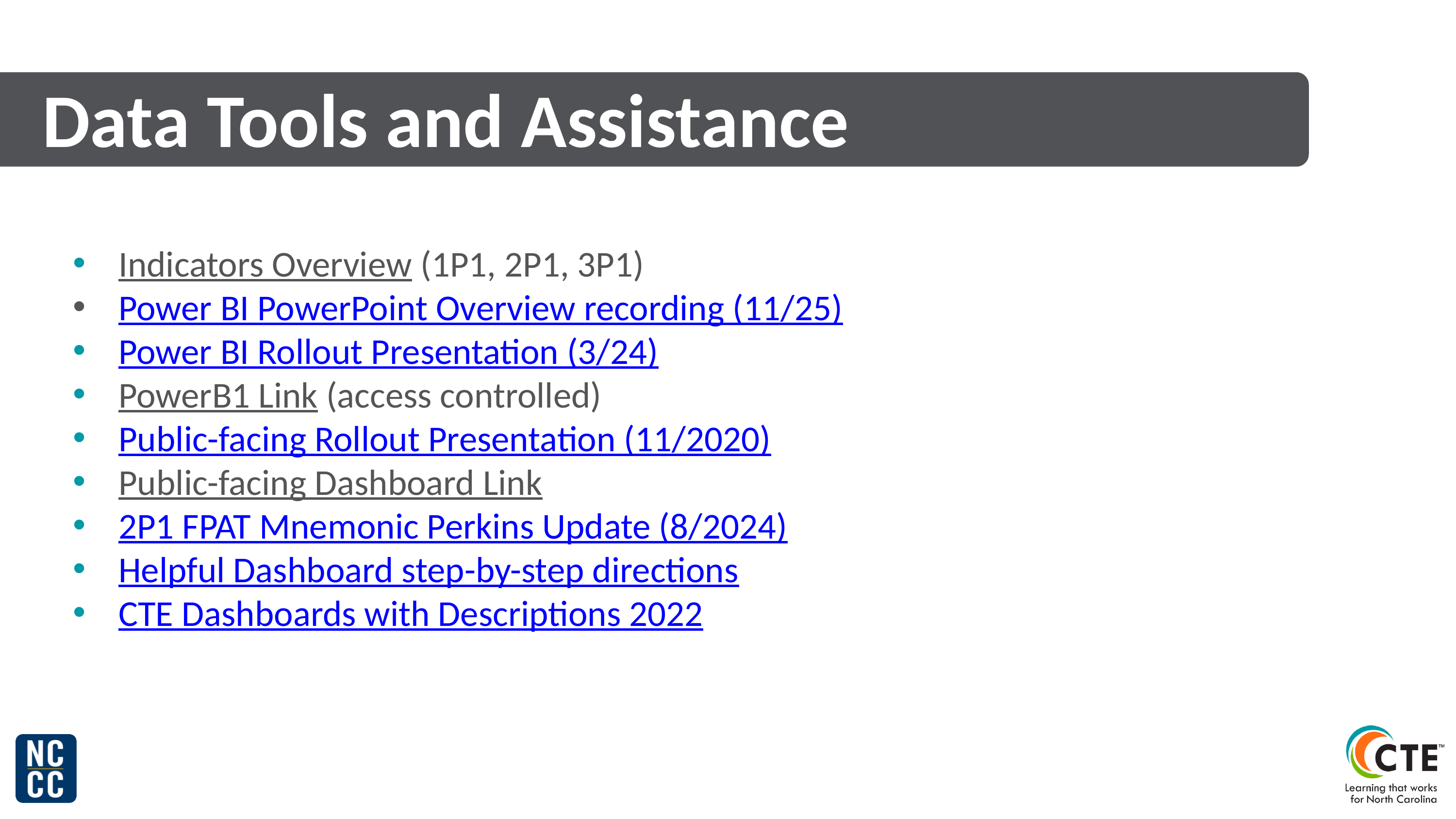

Data Tools and Assistance
Indicators Overview (1P1, 2P1, 3P1)
Power BI PowerPoint Overview recording (11/25)
Power BI Rollout Presentation (3/24)
PowerB1 Link (access controlled)
Public-facing Rollout Presentation (11/2020)
Public-facing Dashboard Link
2P1 FPAT Mnemonic Perkins Update (8/2024)
Helpful Dashboard step-by-step directions
CTE Dashboards with Descriptions 2022